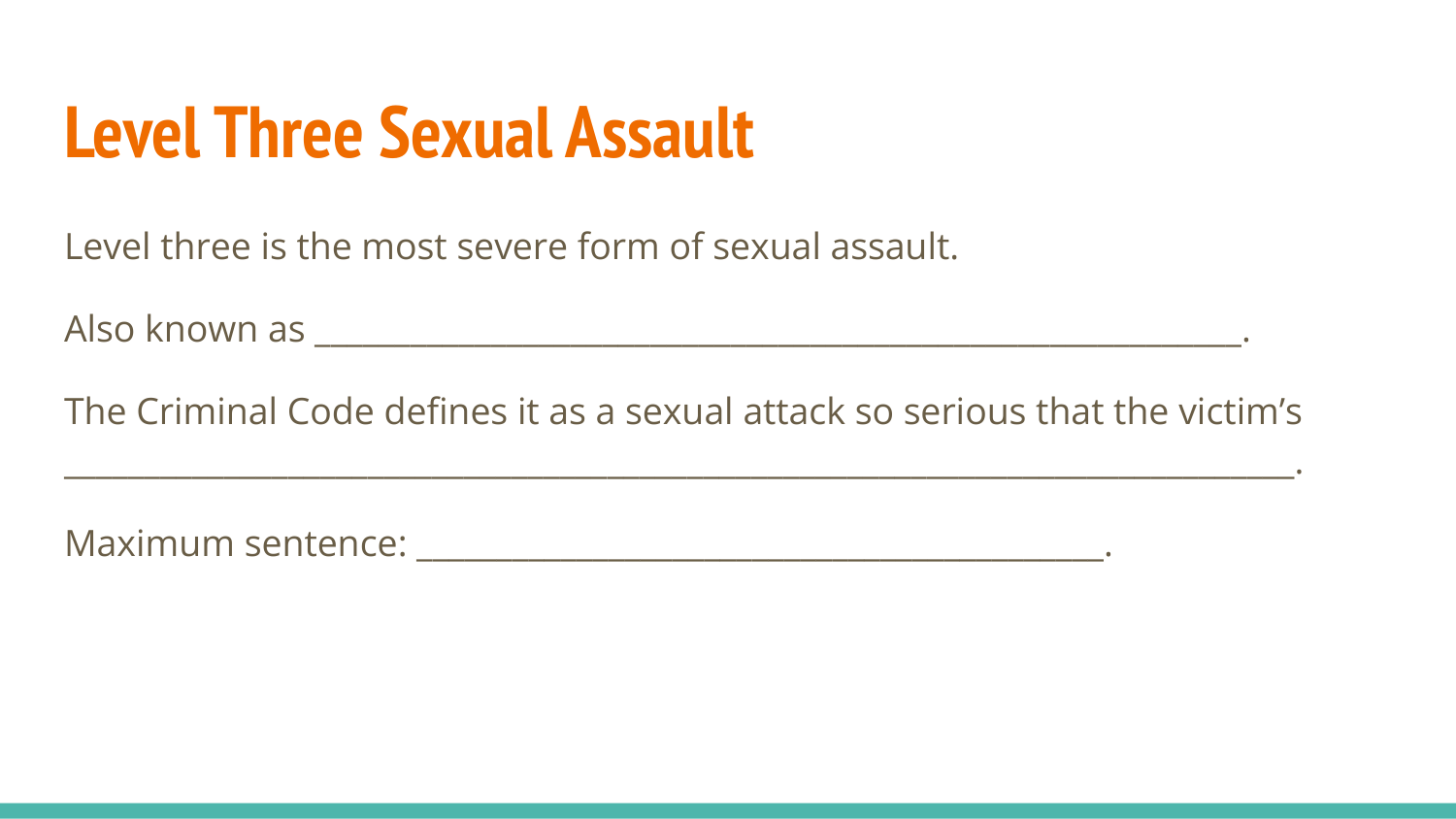

# Level Three Sexual Assault
Level three is the most severe form of sexual assault.
Also known as __________________________________________________________.
The Criminal Code defines it as a sexual attack so serious that the victim’s _____________________________________________________________________________.
Maximum sentence: ___________________________________________.